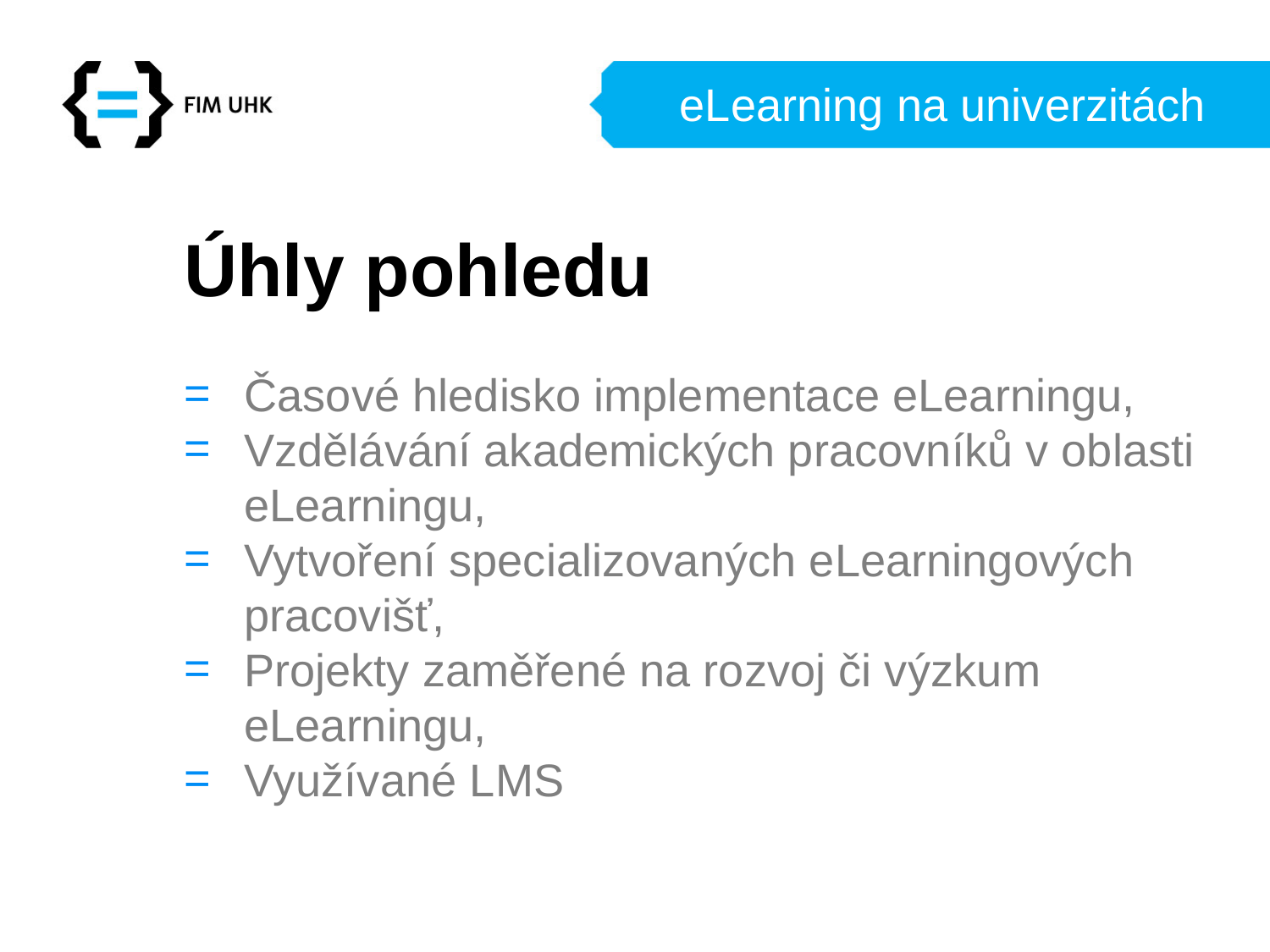

# eLearning na univerzitách
Úhly pohledu

Časové hledisko implementace eLearningu,
Vzdělávání akademických pracovníků v oblasti eLearningu,
Vytvoření specializovaných eLearningových pracovišť,
Projekty zaměřené na rozvoj či výzkum eLearningu,
Využívané LMS